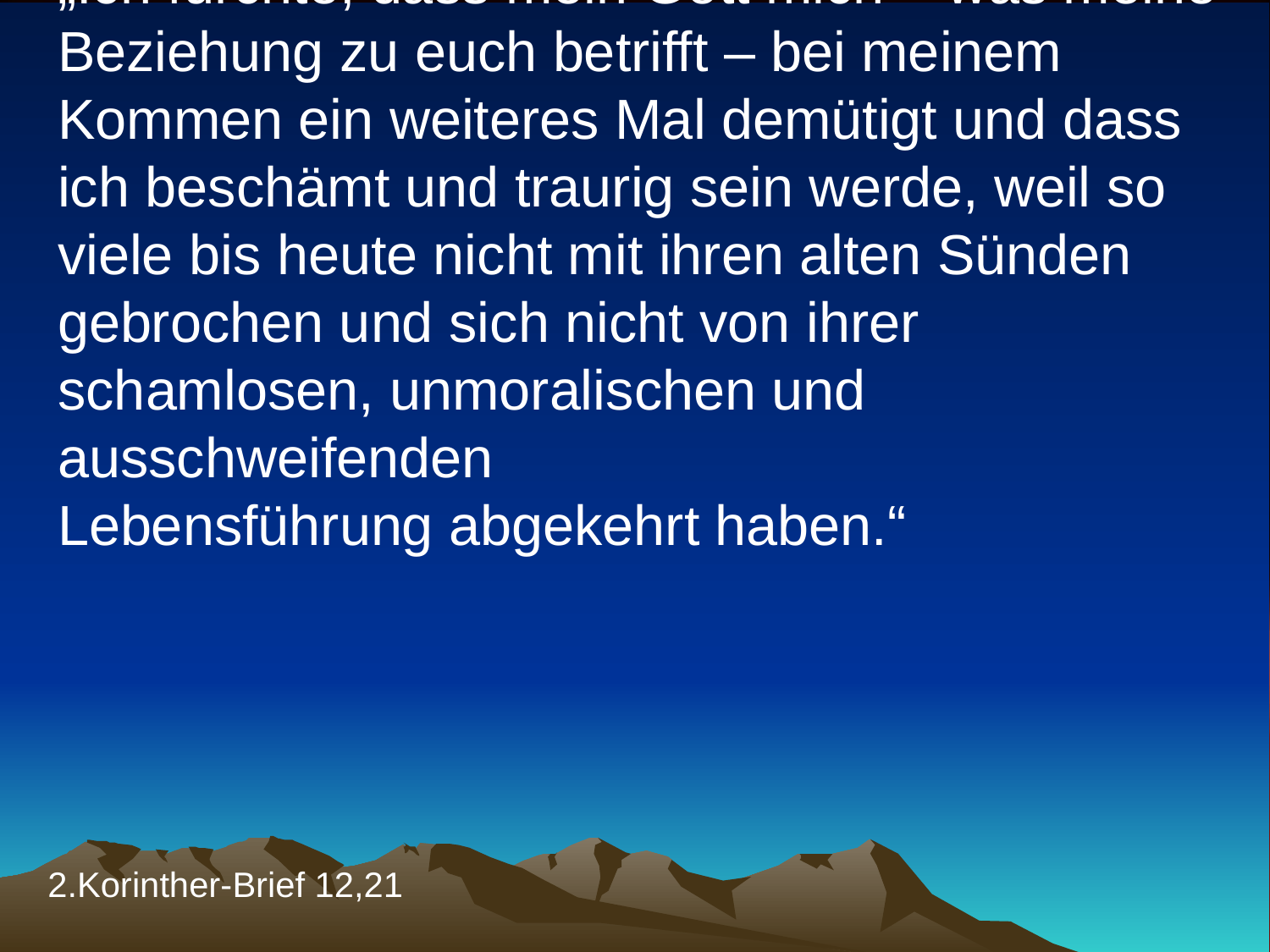

# „Ich fürchte, dass mein Gott mich – was meine Beziehung zu euch betrifft – bei meinem Kommen ein weiteres Mal demütigt und dass ich beschämt und traurig sein werde, weil so viele bis heute nicht mit ihren alten Sünden gebrochen und sich nicht von ihrer schamlosen, unmoralischen und ausschweifenden Lebensführung abgekehrt haben.“
2.Korinther-Brief 12,21